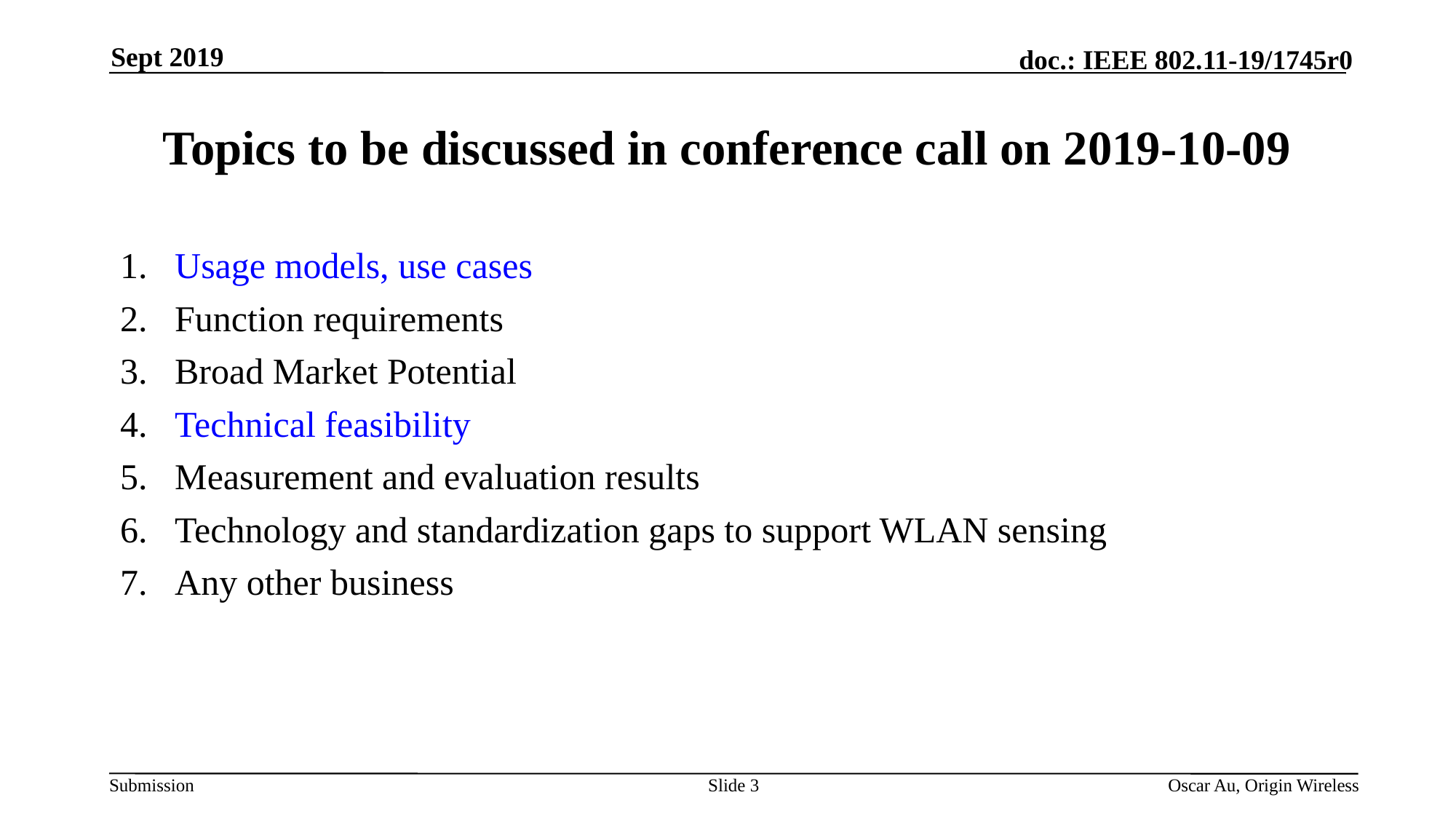

Sept 2019
# Topics to be discussed in conference call on 2019-10-09
Usage models, use cases
Function requirements
Broad Market Potential
Technical feasibility
Measurement and evaluation results
Technology and standardization gaps to support WLAN sensing
Any other business
Slide 3
Oscar Au, Origin Wireless